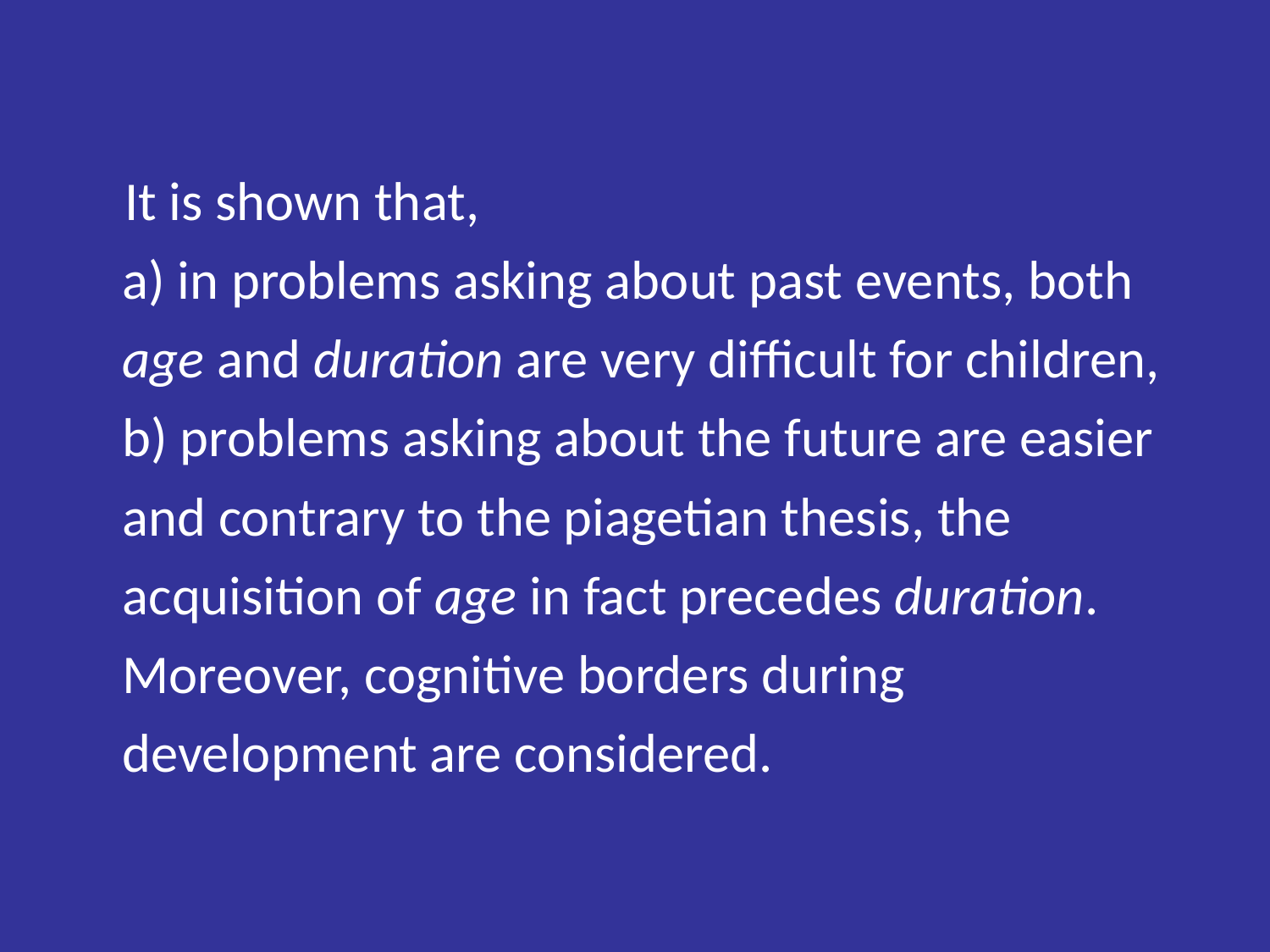

It is shown that,
a) in problems asking about past events, both age and duration are very difficult for children,
b) problems asking about the future are easier and contrary to the piagetian thesis, the acquisition of age in fact precedes duration. Moreover, cognitive borders during development are considered.